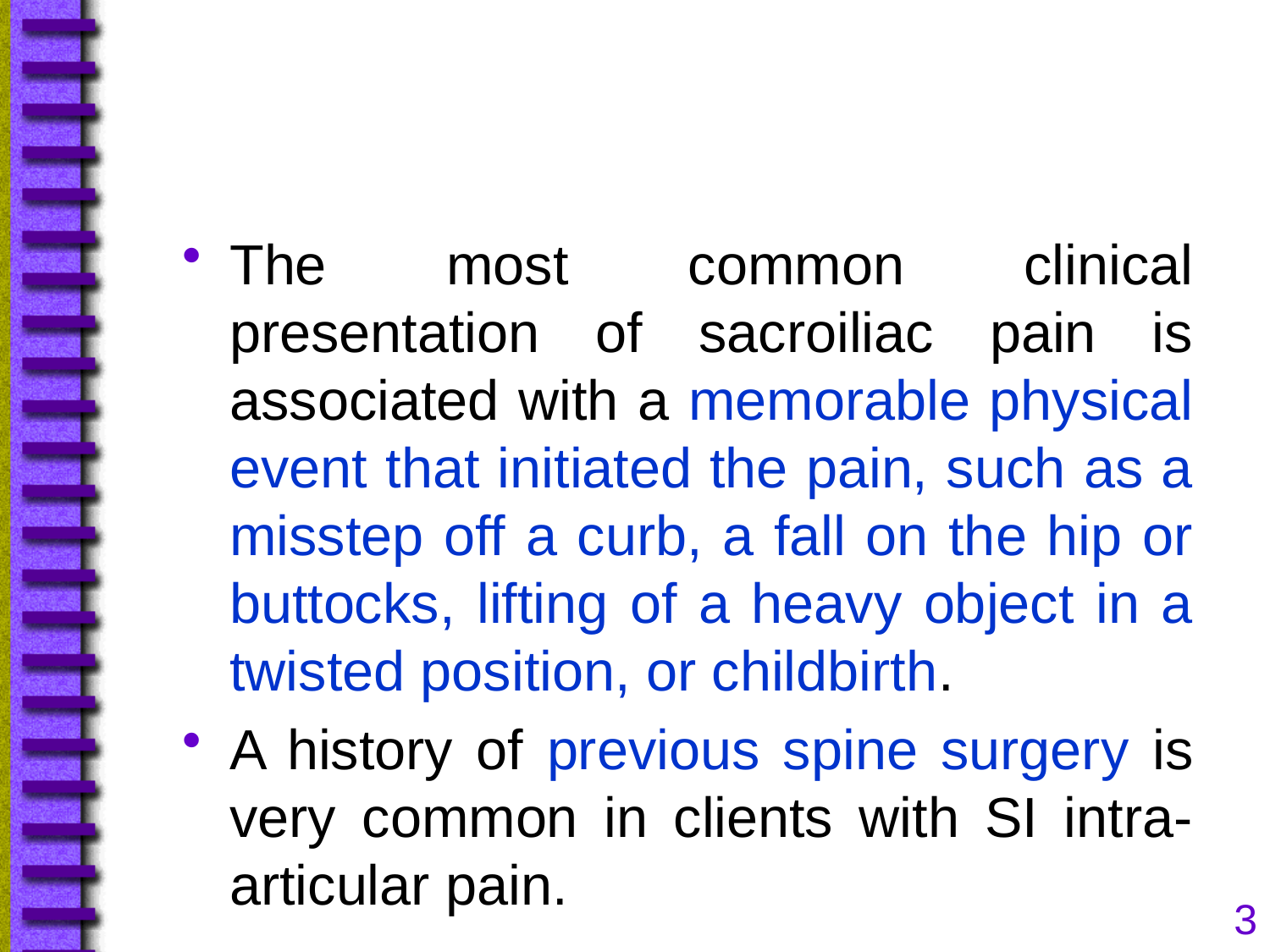

#
The most common clinical presentation of sacroiliac pain is associated with a memorable physical event that initiated the pain, such as a misstep off a curb, a fall on the hip or buttocks, lifting of a heavy object in a twisted position, or childbirth.
A history of previous spine surgery is very common in clients with SI intra-articular pain.

3